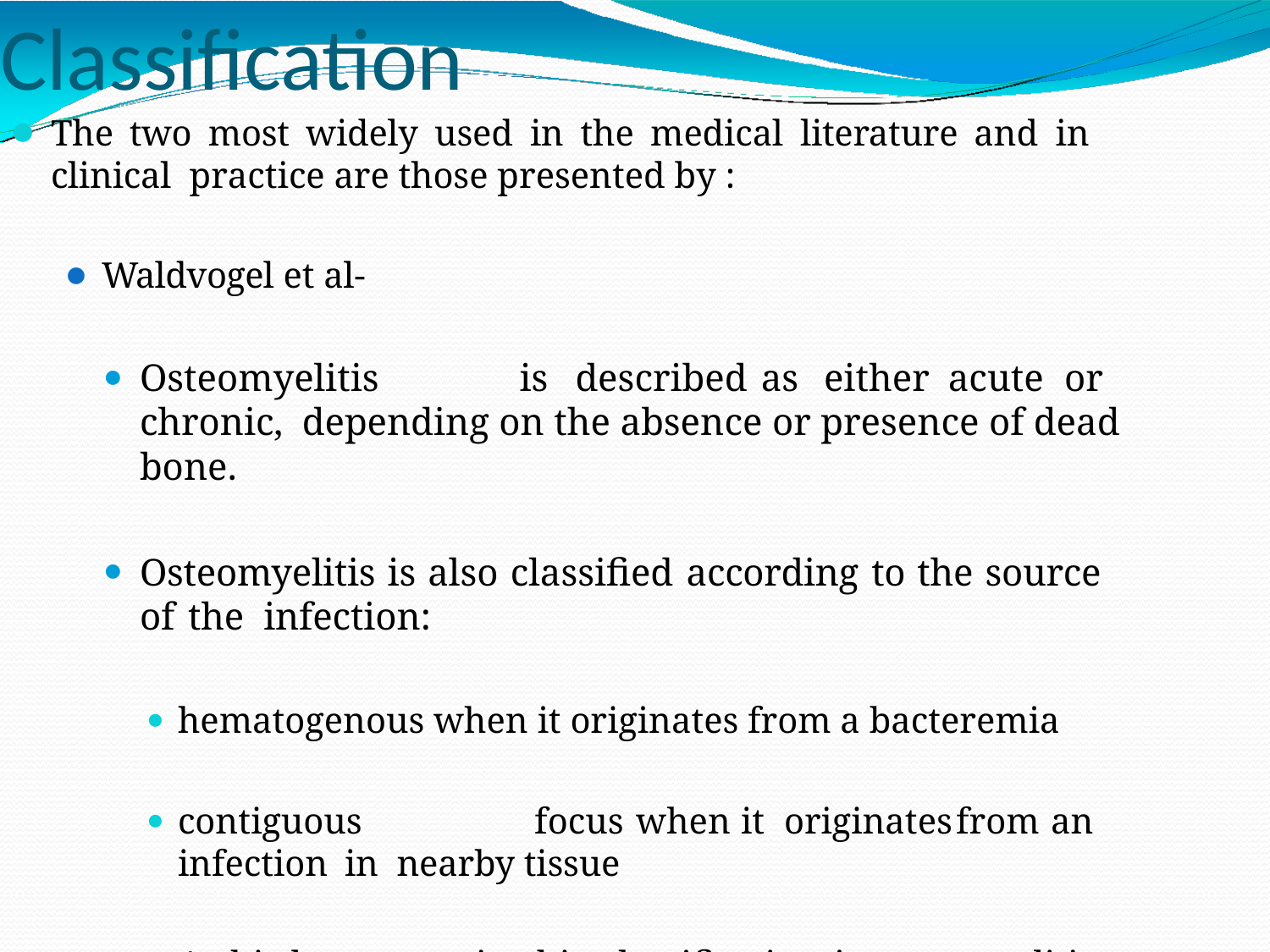

# Classification
The two most widely used in the medical literature and in clinical  practice are those presented by :

Waldvogel et al-

Osteomyelitis	is	described	as	either	acute	or	chronic,  depending on the absence or presence of dead bone.

Osteomyelitis is also classified according to the source of the  infection:

hematogenous when it originates from a bacteremia

contiguous	focus	when	it	originates	from	an	infection	in  nearby tissue

A third category in this classification is osteomyelitis in the